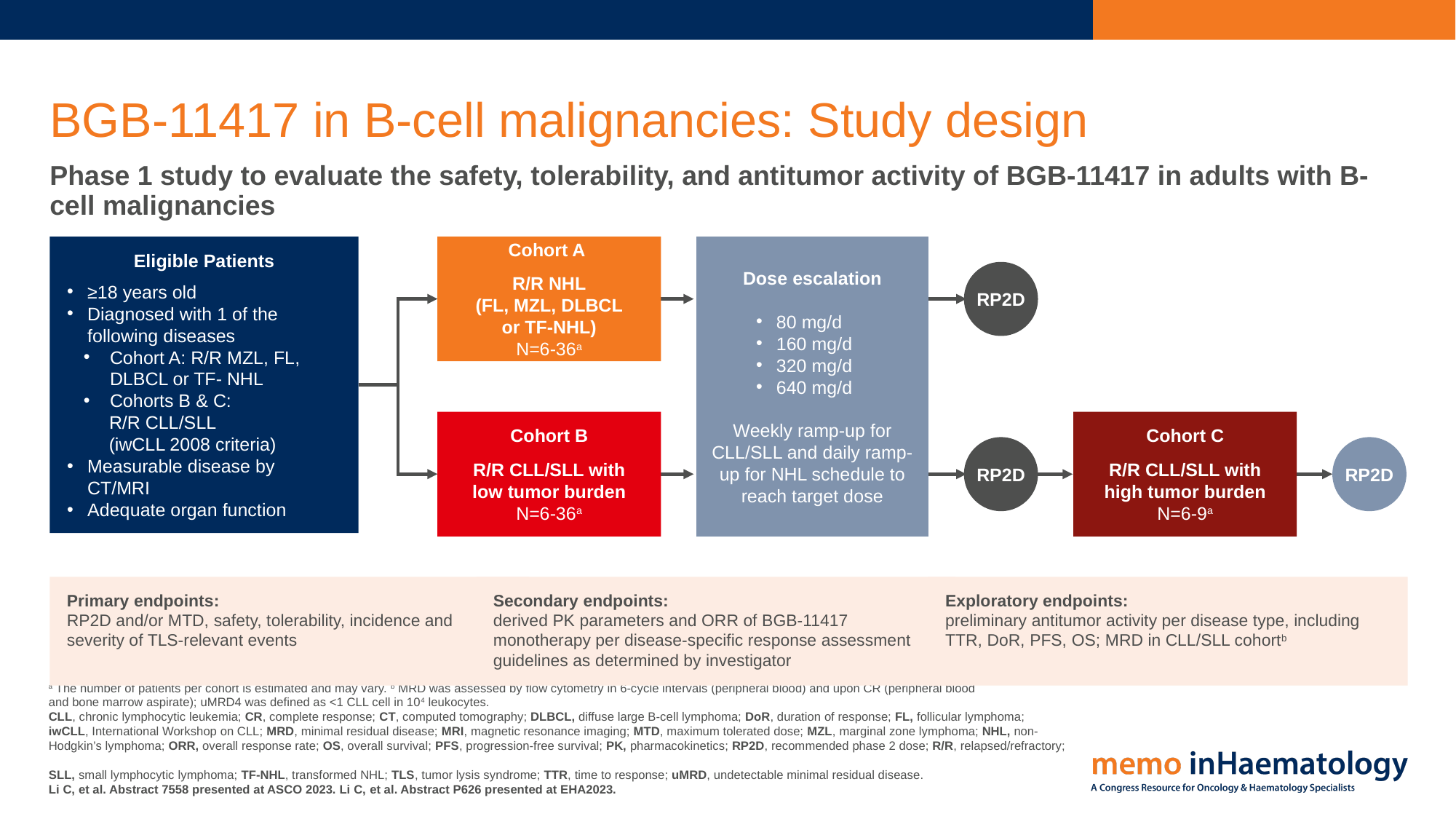

# BGB-11417 in B-cell malignancies: Study design
Phase 1 study to evaluate the safety, tolerability, and antitumor activity of BGB-11417 in adults with B-cell malignancies
Dose escalation

80 mg/d
160 mg/d
320 mg/d
640 mg/d

Weekly ramp-up for CLL/SLL and daily ramp-up for NHL schedule to reach target dose
Eligible Patients
≥18 years old
Diagnosed with 1 of the following diseases
Cohort A: R/R MZL, FL, DLBCL or TF- NHL
Cohorts B & C:
     R/R CLL/SLL
     (iwCLL 2008 criteria)
Measurable disease by CT/MRI
Adequate organ function
Cohort A
R/R NHL
(FL, MZL, DLBCL
or TF-NHL)
N=6-36a
RP2D
Cohort B
R/R CLL/SLL with
low tumor burden
N=6-36a
Cohort C
R/R CLL/SLL with
high tumor burden
N=6-9a
RP2D
RP2D
Primary endpoints:
RP2D and/or MTD, safety, tolerability, incidence and severity of TLS-relevant events
Secondary endpoints:
derived PK parameters and ORR of BGB-11417
monotherapy per disease-specific response assessment guidelines as determined by investigator
Exploratory endpoints:
preliminary antitumor activity per disease type, including TTR, DoR, PFS, OS; MRD in CLL/SLL cohortb
a The number of patients per cohort is estimated and may vary. b MRD was assessed by flow cytometry in 6-cycle intervals (peripheral blood) and upon CR (peripheral blood
and bone marrow aspirate); uMRD4 was defined as <1 CLL cell in 104 leukocytes.
CLL, chronic lymphocytic leukemia; CR, complete response; CT, computed tomography; DLBCL, diffuse large B-cell lymphoma; DoR, duration of response; FL, follicular lymphoma; iwCLL, International Workshop on CLL; MRD, minimal residual disease; MRI, magnetic resonance imaging; MTD, maximum tolerated dose; MZL, marginal zone lymphoma; NHL, non-Hodgkin’s lymphoma; ORR, overall response rate; OS, overall survival; PFS, progression-free survival; PK, pharmacokinetics; RP2D, recommended phase 2 dose; R/R, relapsed/refractory;
SLL, small lymphocytic lymphoma; TF-NHL, transformed NHL; TLS, tumor lysis syndrome; TTR, time to response; uMRD, undetectable minimal residual disease.
Li C, et al. Abstract 7558 presented at ASCO 2023. Li C, et al. Abstract P626 presented at EHA2023.